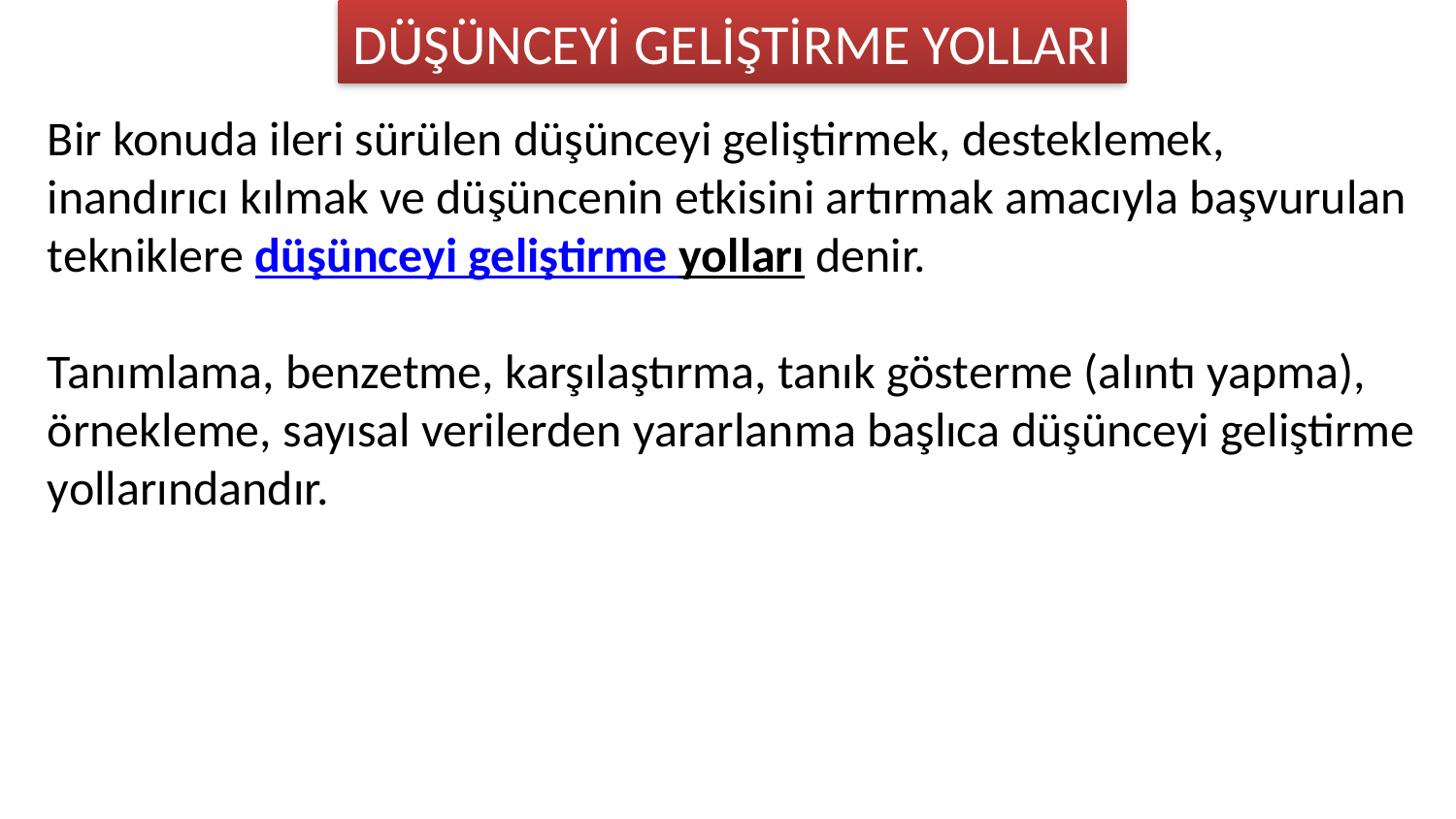

DÜŞÜNCEYİ GELİŞTİRME YOLLARI
Bir konuda ileri sürülen düşünceyi geliştirmek, desteklemek, inandırıcı kılmak ve düşüncenin etkisini artırmak amacıyla başvurulan tekniklere düşünceyi geliştirme yolları denir.

Tanımlama, benzetme, karşılaştırma, tanık gösterme (alıntı yapma), örnekleme, sayısal verilerden yararlanma başlıca düşünceyi geliştirme yollarındandır.